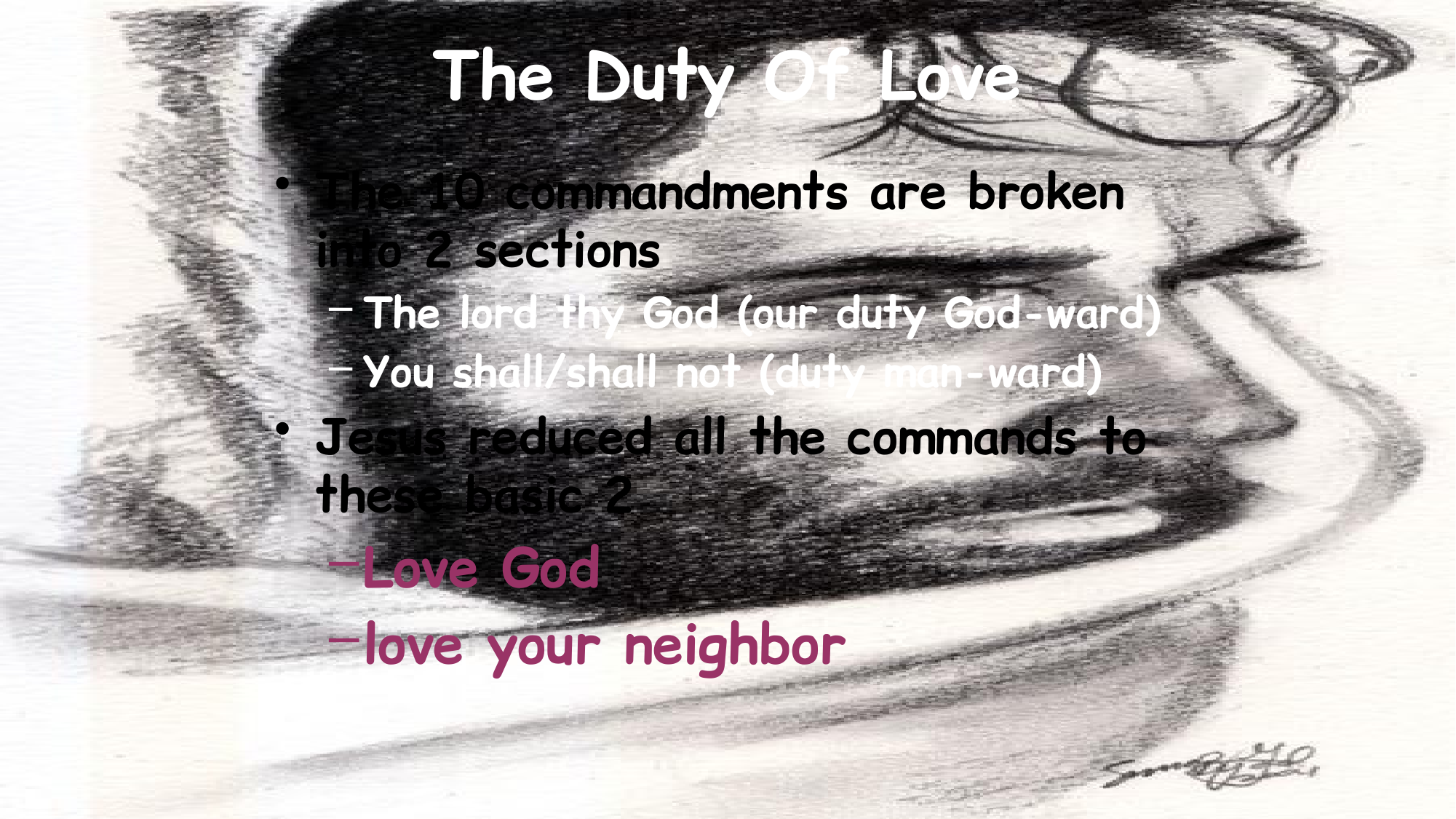

# The Duty Of Love
David Lee Burris
Tolstoy On Change -  “Everyone thinks of changing the world,  but no one thinks of changing himself.”
The 10 commandments are broken into 2 sections
The lord thy God (our duty God-ward)
You shall/shall not (duty man-ward)
Jesus reduced all the commands to these basic 2
Love God
love your neighbor